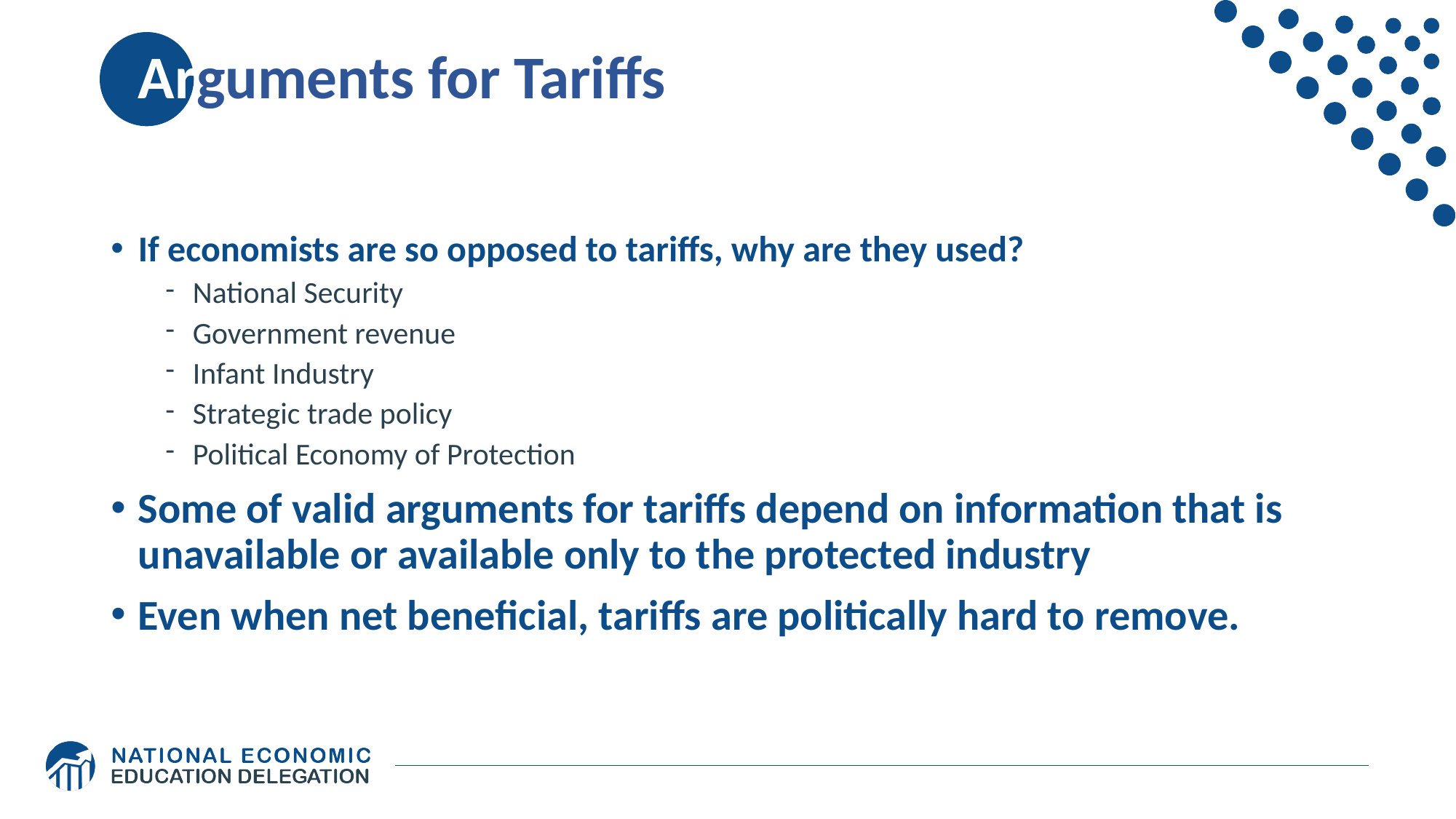

# Arguments for Tariffs
If economists are so opposed to tariffs, why are they used?
National Security
Government revenue
Infant Industry
Strategic trade policy
Political Economy of Protection
Some of valid arguments for tariffs depend on information that is unavailable or available only to the protected industry
Even when net beneficial, tariffs are politically hard to remove.